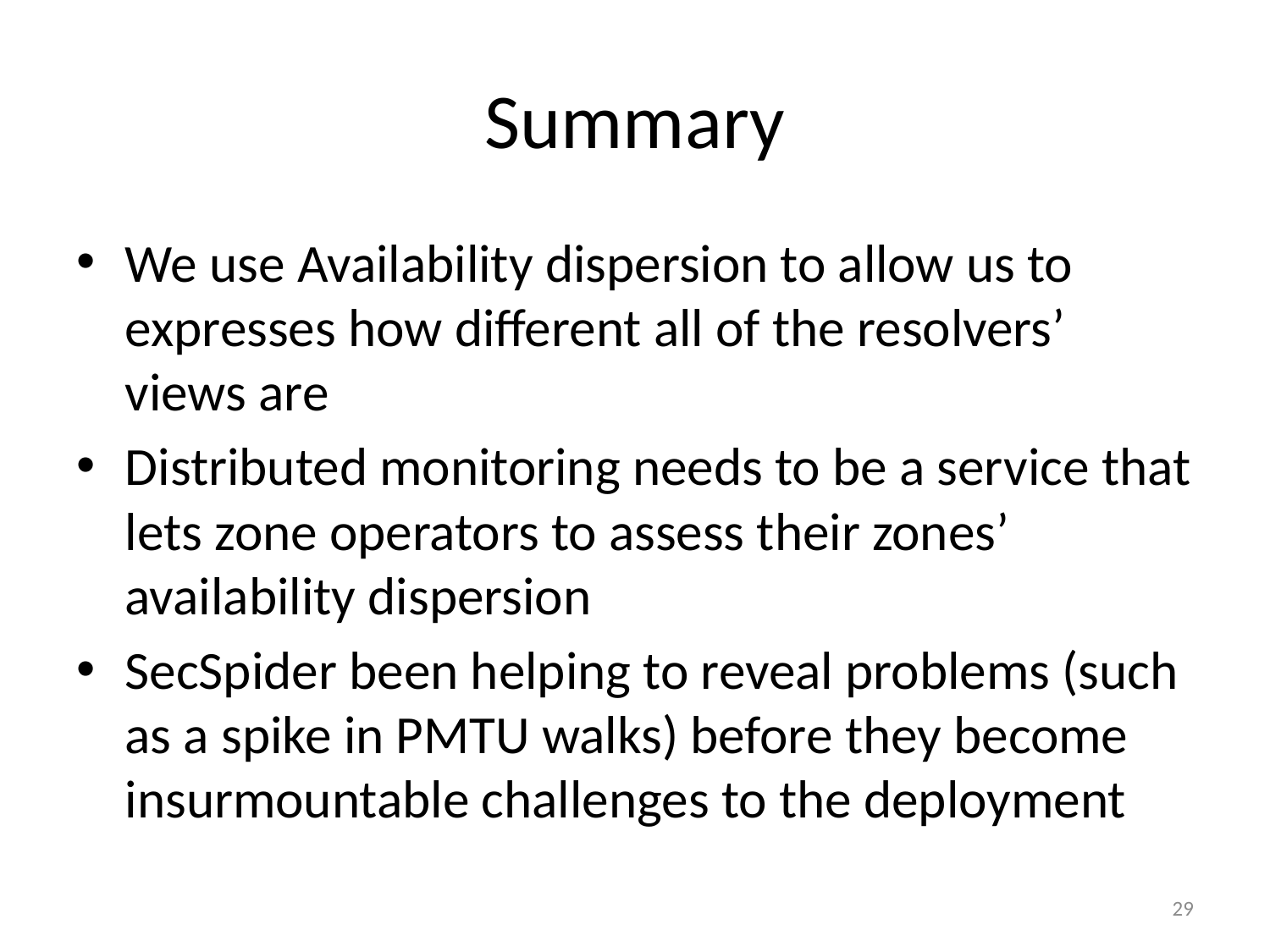

# Summary
We use Availability dispersion to allow us to expresses how different all of the resolvers’ views are
Distributed monitoring needs to be a service that lets zone operators to assess their zones’ availability dispersion
SecSpider been helping to reveal problems (such as a spike in PMTU walks) before they become insurmountable challenges to the deployment
29